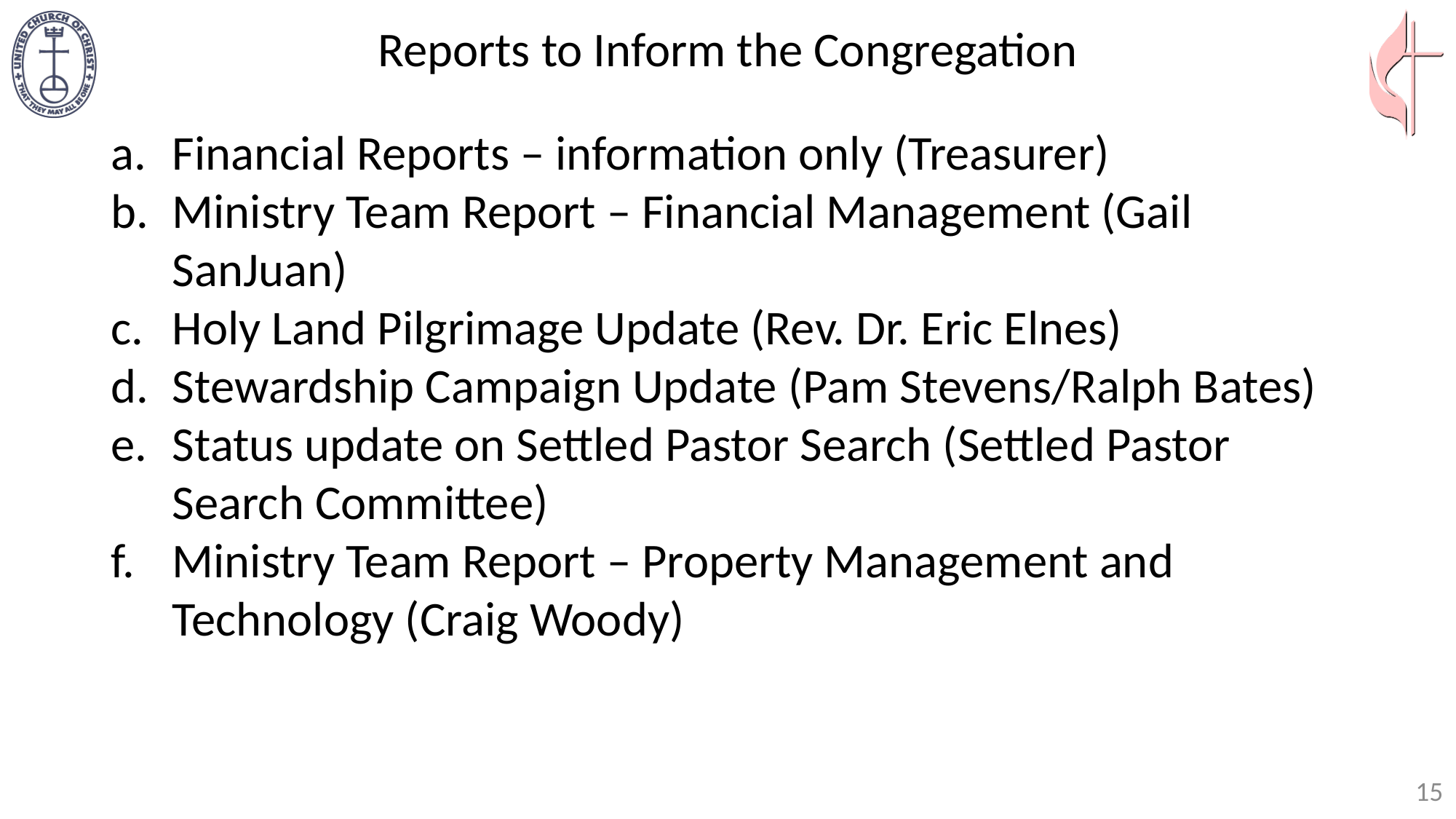

# Reports to Inform the Congregation
Financial Reports – information only (Treasurer)
Ministry Team Report – Financial Management (Gail SanJuan)
Holy Land Pilgrimage Update (Rev. Dr. Eric Elnes)
Stewardship Campaign Update (Pam Stevens/Ralph Bates)
Status update on Settled Pastor Search (Settled Pastor Search Committee)
Ministry Team Report – Property Management and Technology (Craig Woody)

15